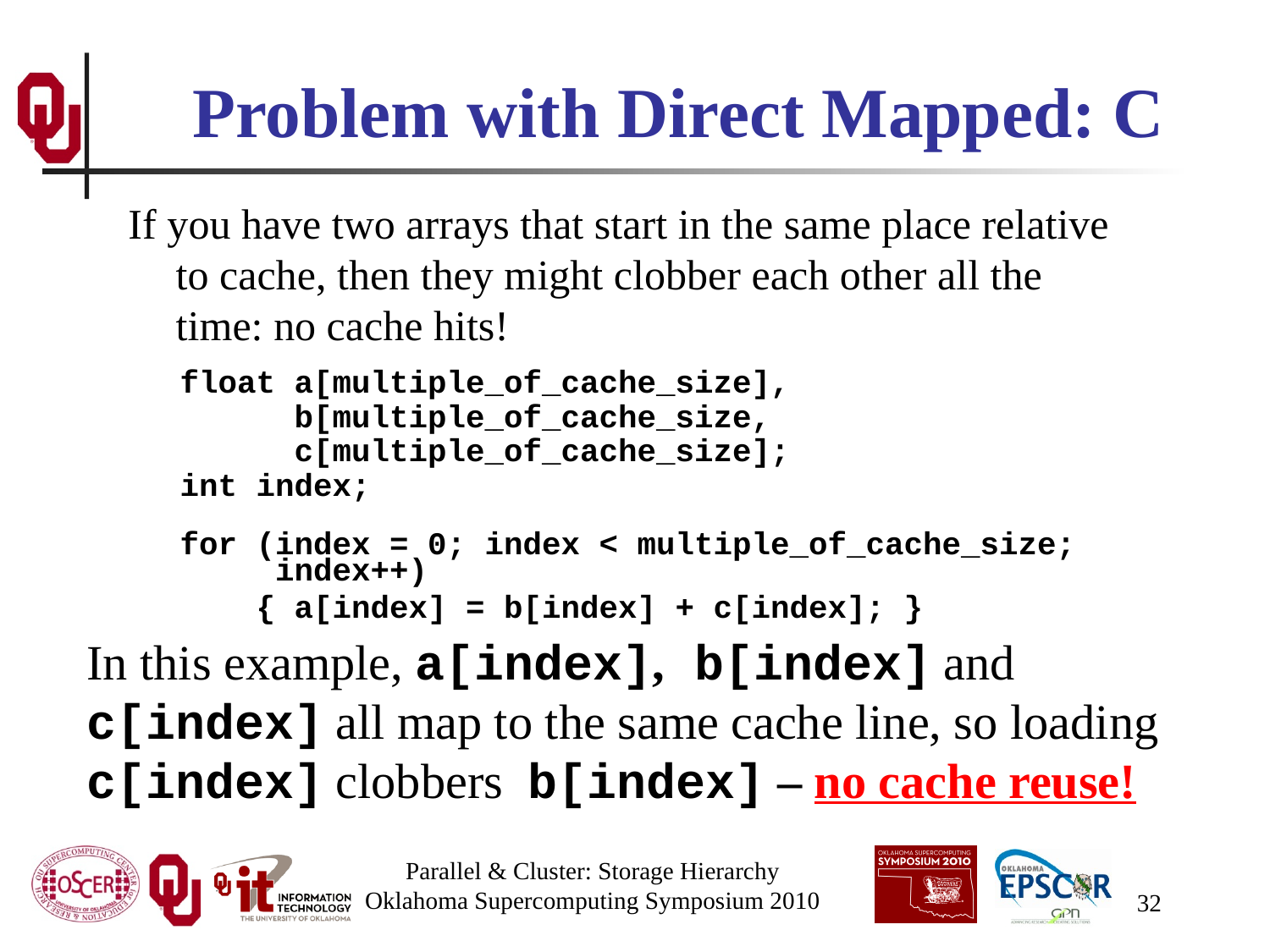

# Problem with Direct Mapped: C
If you have two arrays that start in the same place relative to cache, then they might clobber each other all the time: no cache hits!
float a[multiple_of_cache_size],
      b[multiple_of_cache_size,
      c[multiple_of_cache_size];
int index;

for (index = 0; index < multiple_of_cache_size;
     index++)
    { a[index] = b[index] + c[index]; }
In this example, a[index], b[index] and c[index] all map to the same cache line, so loading c[index] clobbers  b[index] – no cache reuse!

Parallel & Cluster: Storage Hierarchy
Oklahoma Supercomputing Symposium 2010
32